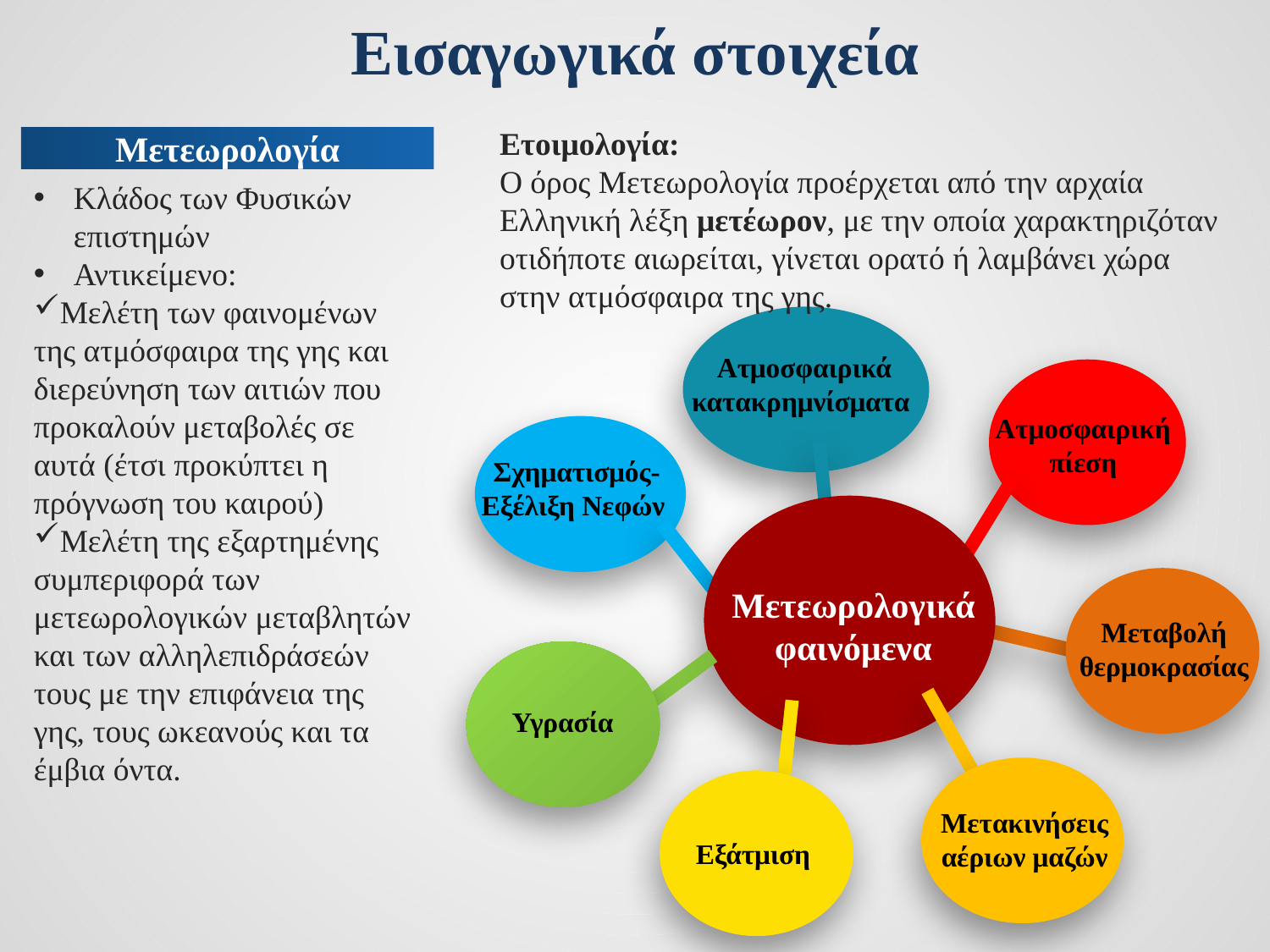

# Εισαγωγικά στοιχεία
Ετοιμολογία:
Ο όρος Μετεωρολογία προέρχεται από την αρχαία Ελληνική λέξη μετέωρον, με την οποία χαρακτηριζόταν οτιδήποτε αιωρείται, γίνεται ορατό ή λαμβάνει χώρα στην ατμόσφαιρα της γης.
Μετεωρολογία
Κλάδος των Φυσικών επιστημών
Αντικείμενο:
Μελέτη των φαινομένων της ατμόσφαιρα της γης και διερεύνηση των αιτιών που προκαλούν μεταβολές σε αυτά (έτσι προκύπτει η πρόγνωση του καιρού)
Μελέτη της εξαρτημένης συμπεριφορά των μετεωρολογικών μεταβλητών και των αλληλεπιδράσεών τους με την επιφάνεια της γης, τους ωκεανούς και τα έμβια όντα.

Ατμοσφαιρικά κατακρημνίσματα
Ατμοσφαιρική πίεση
Σχηματισμός-Εξέλιξη Νεφών
Μετεωρολογικά φαινόμενα
Μεταβολή θερμοκρασίας
Υγρασία
Μετακινήσεις αέριων μαζών
Εξάτμιση